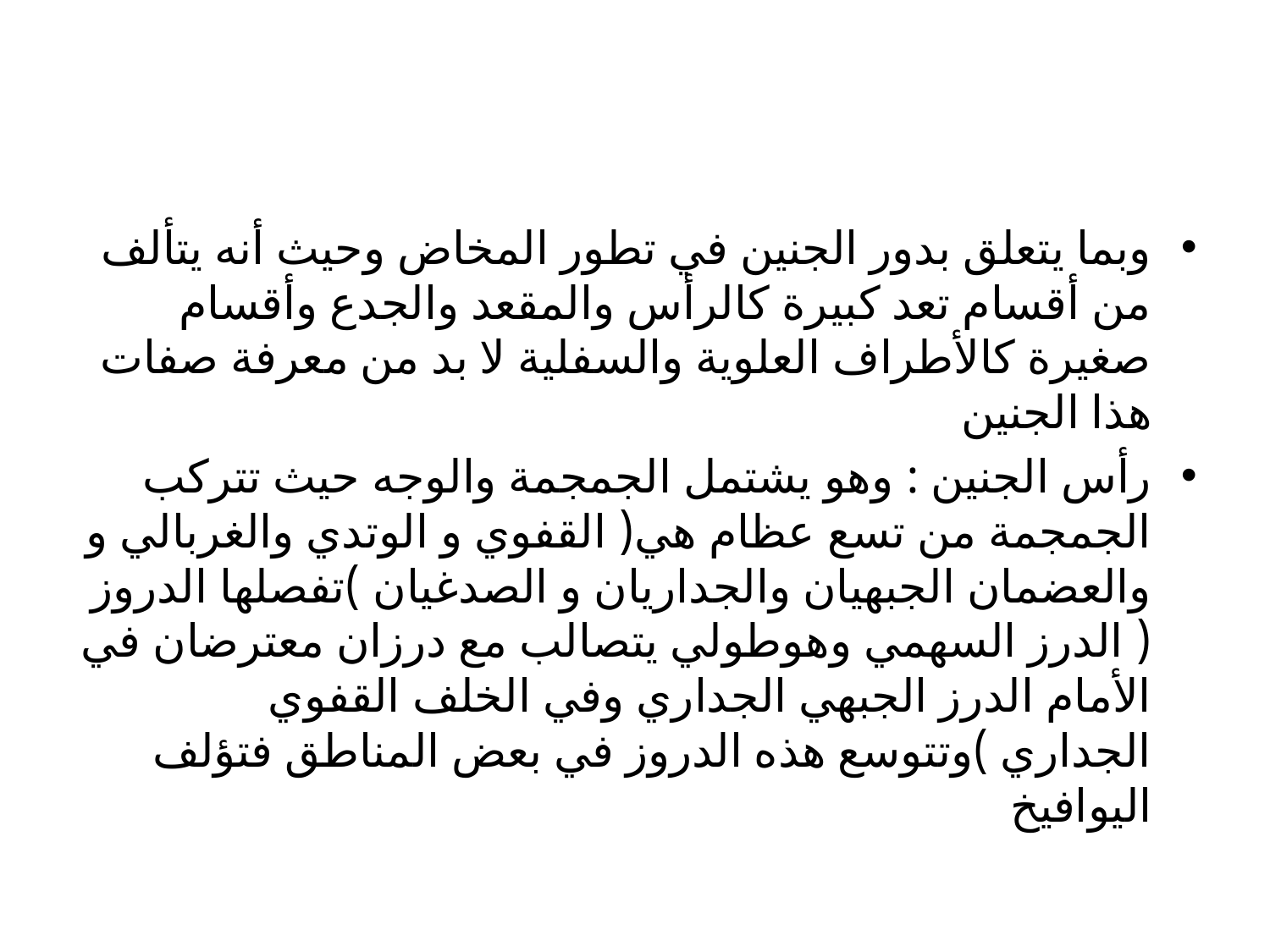

#

وبما يتعلق بدور الجنين في تطور المخاض وحيث أنه يتألف من أقسام تعد كبيرة كالرأس والمقعد والجدع وأقسام صغيرة كالأطراف العلوية والسفلية لا بد من معرفة صفات هذا الجنين
رأس الجنين : وهو يشتمل الجمجمة والوجه حيث تتركب الجمجمة من تسع عظام هي( القفوي و الوتدي والغربالي و والعضمان الجبهيان والجداريان و الصدغيان )تفصلها الدروز ( الدرز السهمي وهوطولي يتصالب مع درزان معترضان في الأمام الدرز الجبهي الجداري وفي الخلف القفوي الجداري )وتتوسع هذه الدروز في بعض المناطق فتؤلف اليوافيخ